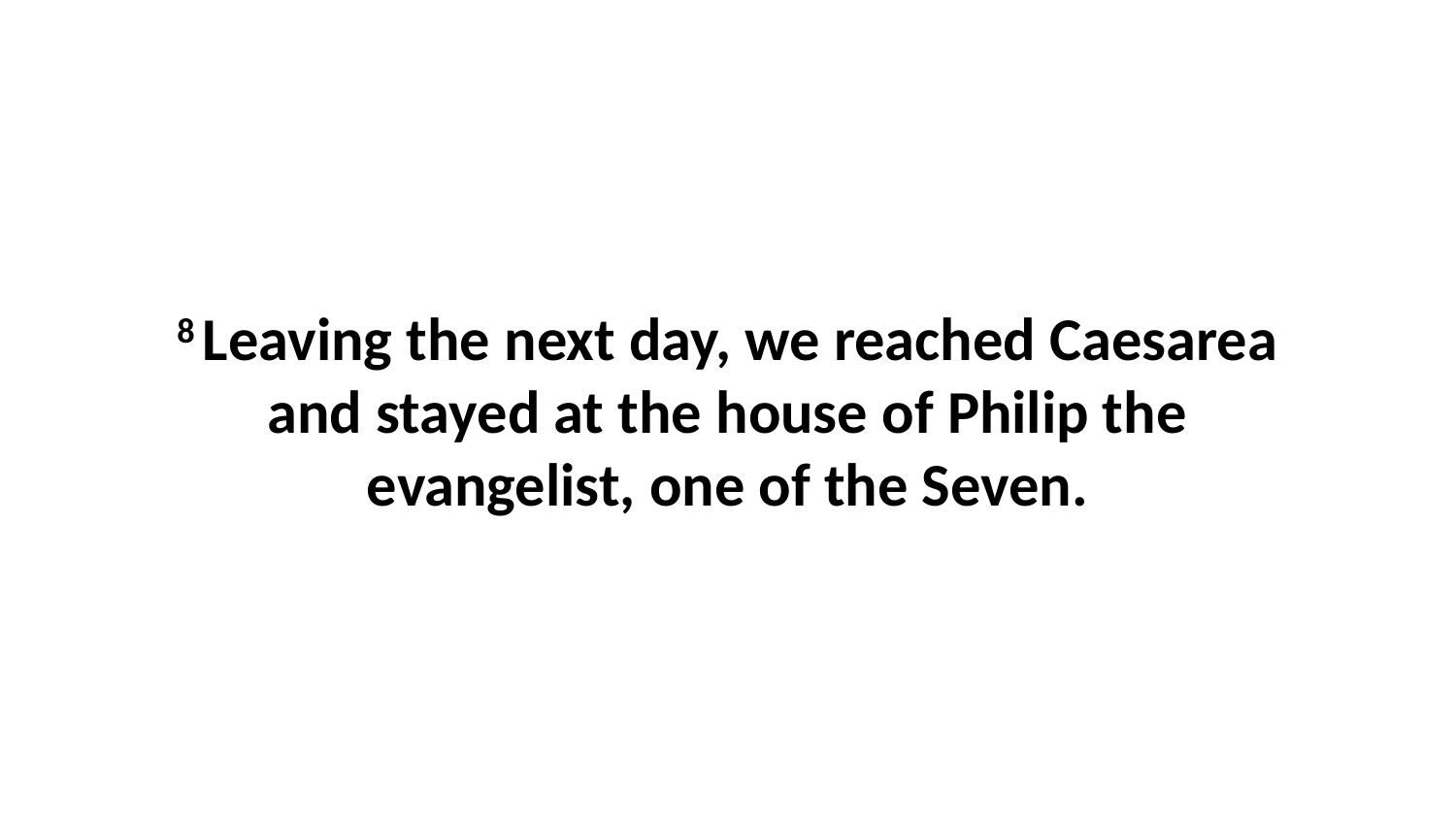

8 Leaving the next day, we reached Caesarea and stayed at the house of Philip the evangelist, one of the Seven.